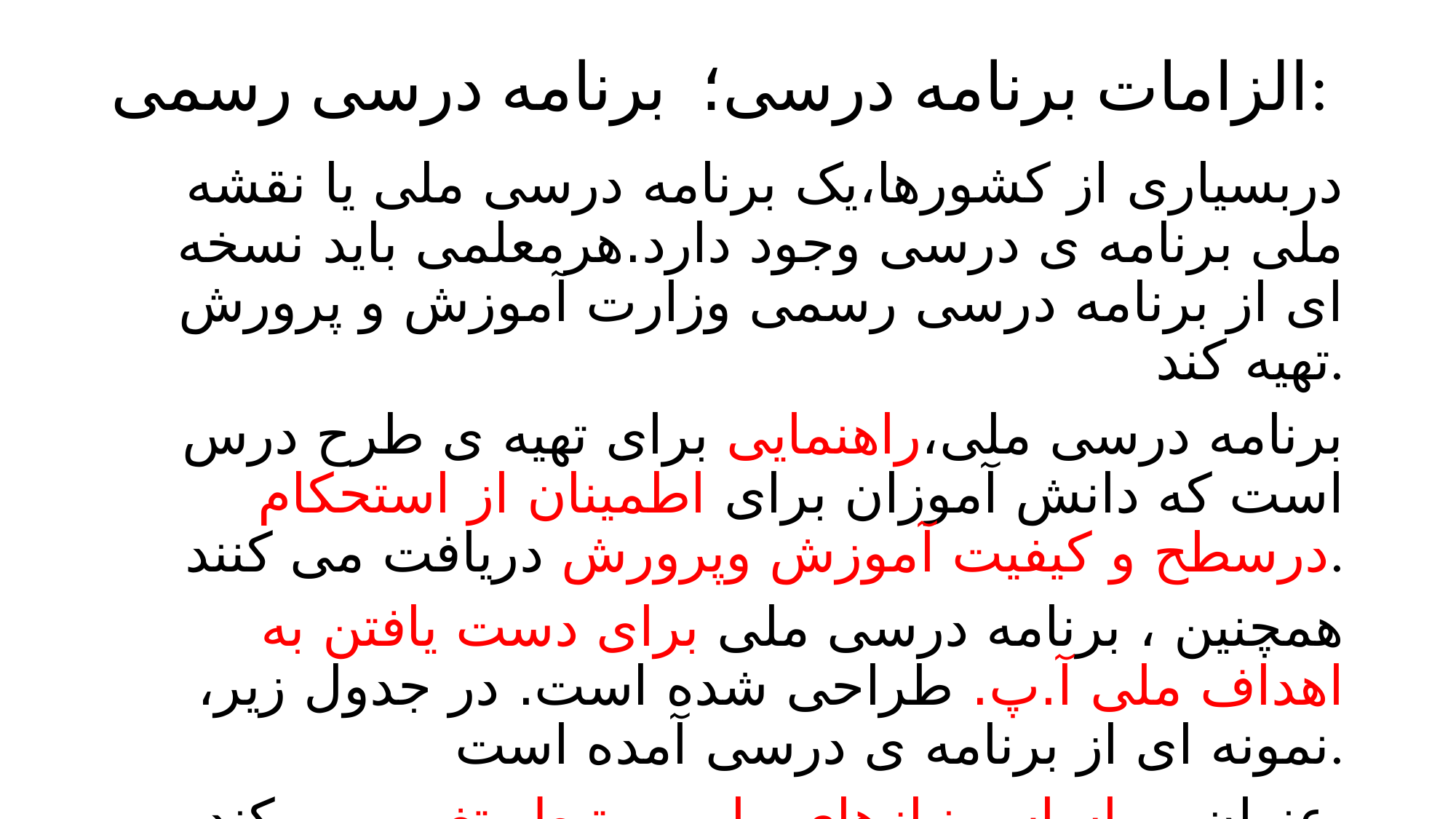

# الزامات برنامه درسی؛  برنامه درسی رسمی:
دربسیاری از کشورها،یک برنامه درسی ملی یا نقشه ملی برنامه ی درسی وجود دارد.هرمعلمی باید نسخه ای از برنامه درسی رسمی وزارت آموزش و پرورش تهیه کند.
برنامه درسی ملی،راهنمایی برای تهیه ی طرح درس است که دانش آموزان برای اطمینان از استحکام درسطح و کیفیت آموزش وپرورش دریافت می کنند.
همچنین ، برنامه درسی ملی برای دست یافتن به اهداف ملی آ.پ. طراحی شده است. در جدول زیر، نمونه ای از برنامه ی درسی آمده است.
عنوان بر اساس نیازهای ملی مرتبط  تغییر می کند.